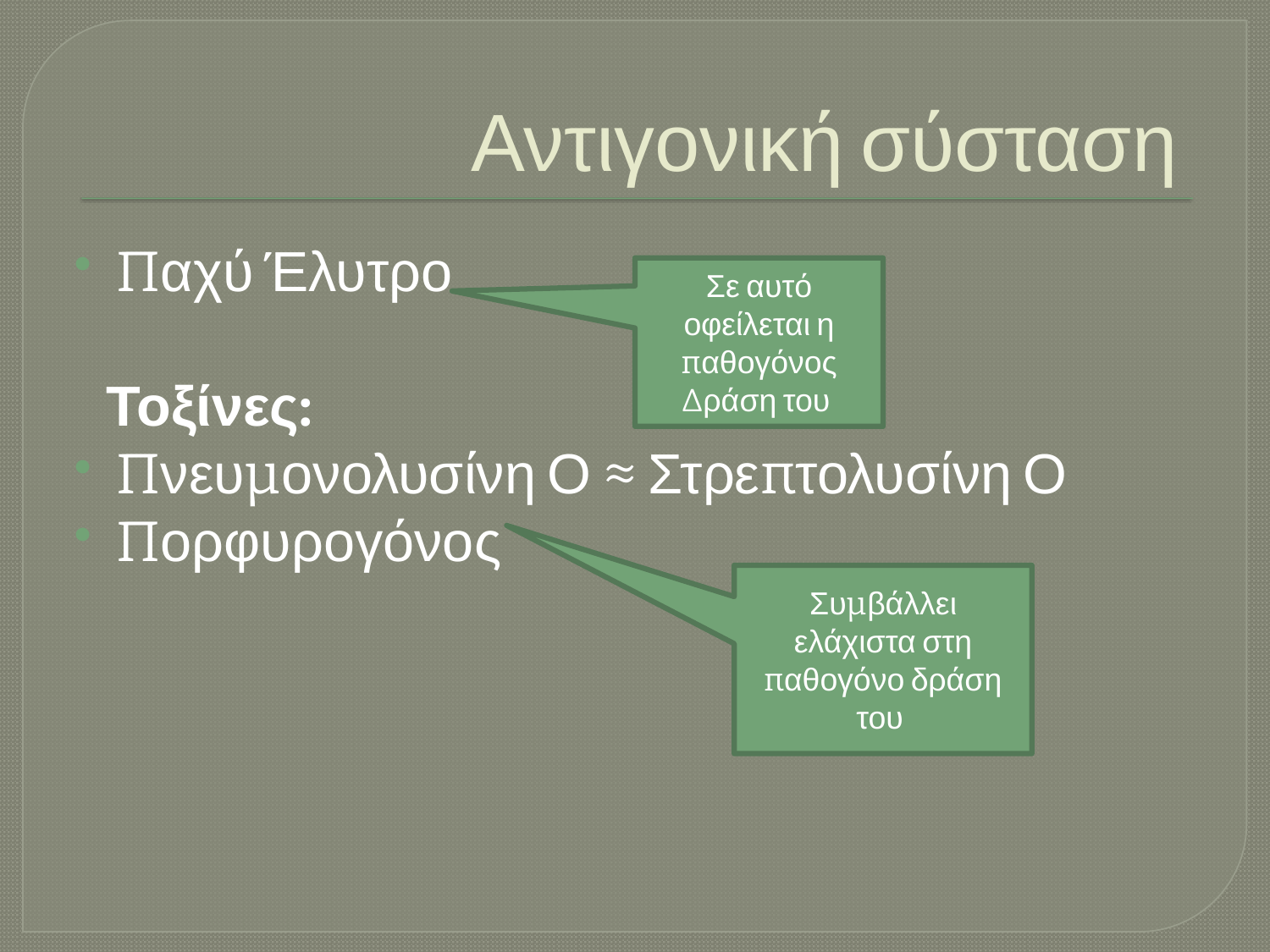

# Αντιγονική σύσταση
Παχύ Έλυτρο

   Τοξίνες:
Πνευμονολυσίνη Ο ≈ Στρεπτολυσίνη Ο
Πορφυρογόνος

Σε αυτό οφείλεται η παθογόνος Δράση του
Συμβάλλει ελάχιστα στη παθογόνο δράση του